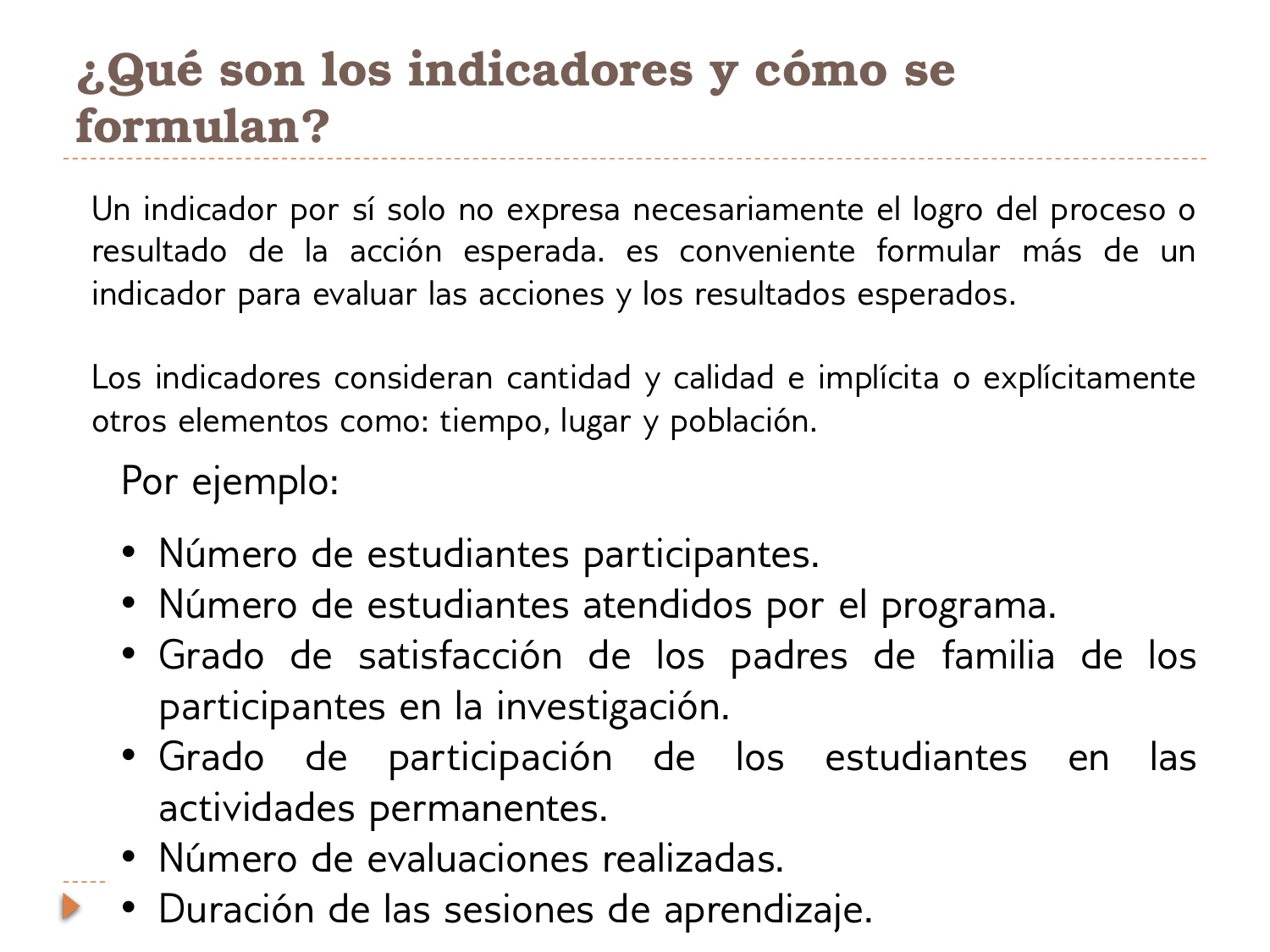

# ¿Qué son los indicadores y cómo se formulan?
Un indicador por sí solo no expresa necesariamente el logro del proceso o resultado de la acción esperada. es conveniente formular más de un indicador para evaluar las acciones y los resultados esperados.

Los indicadores consideran cantidad y calidad e implícita o explícitamente otros elementos como: tiempo, lugar y población.
Por ejemplo:

Número de estudiantes participantes.
Número de estudiantes atendidos por el programa.
Grado de satisfacción de los padres de familia de los participantes en la investigación.
Grado de participación de los estudiantes en las actividades permanentes.
Número de evaluaciones realizadas.
Duración de las sesiones de aprendizaje.